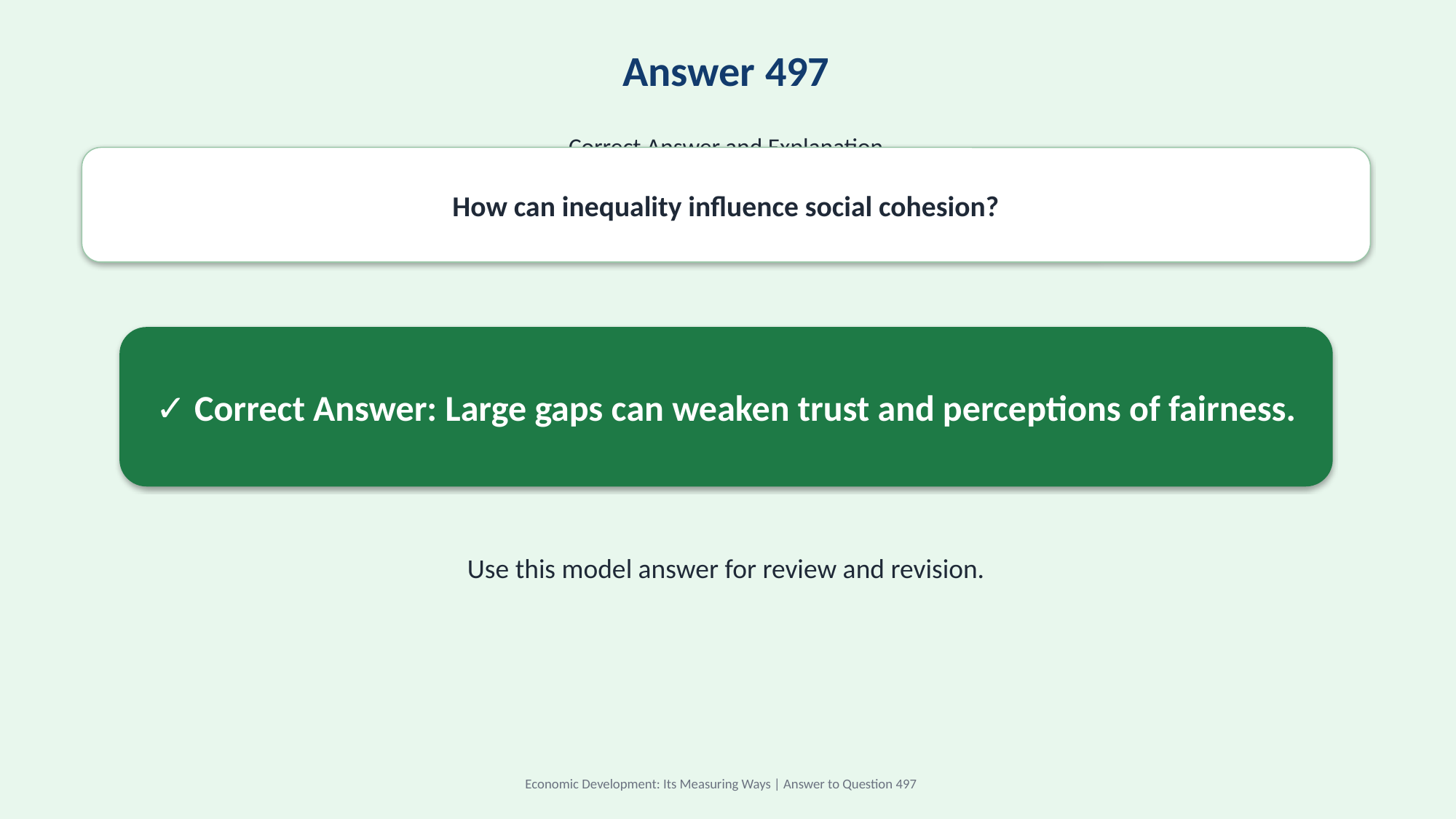

Answer 497
Correct Answer and Explanation
How can inequality influence social cohesion?
✓ Correct Answer: Large gaps can weaken trust and perceptions of fairness.
Use this model answer for review and revision.
Economic Development: Its Measuring Ways | Answer to Question 497